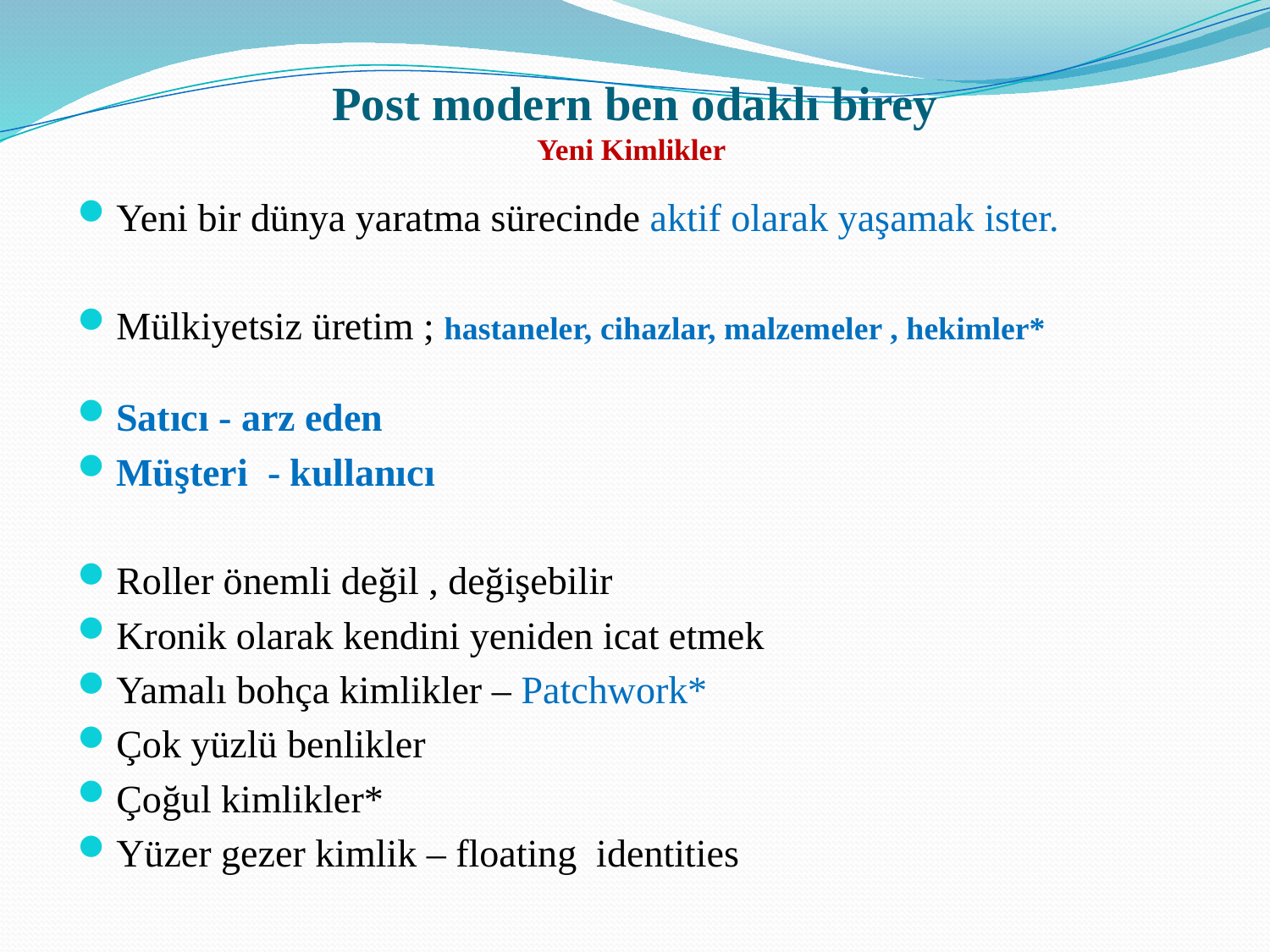

# Post modern ben odaklı birey Yeni Kimlikler
Yeni bir dünya yaratma sürecinde aktif olarak yaşamak ister.

Mülkiyetsiz üretim ; hastaneler, cihazlar, malzemeler , hekimler*

Satıcı - arz eden
Müşteri  - kullanıcı

Roller önemli değil , değişebilir
Kronik olarak kendini yeniden icat etmek
Yamalı bohça kimlikler – Patchwork*
Çok yüzlü benlikler
Çoğul kimlikler*
Yüzer gezer kimlik – floating  identities